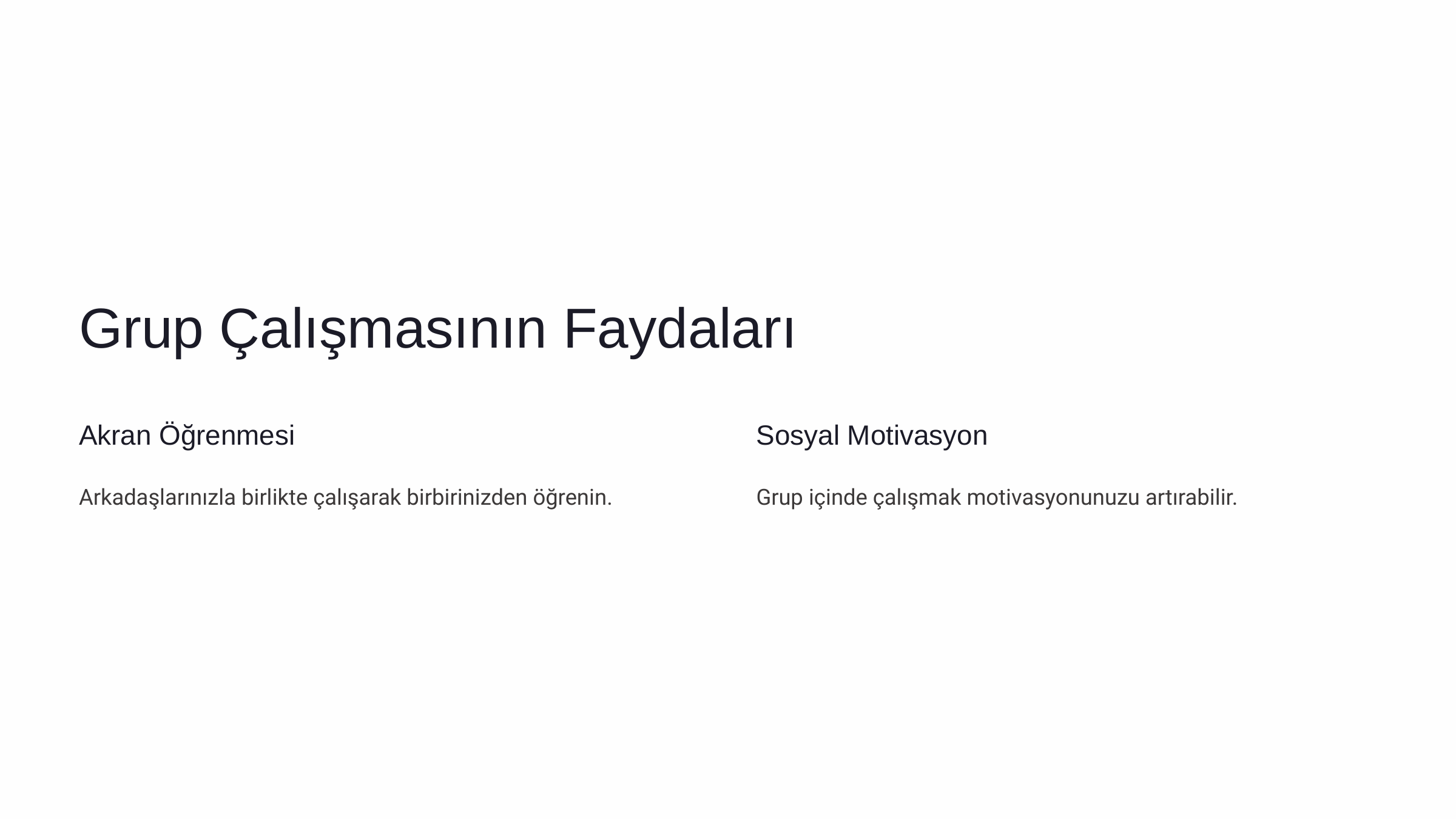

Grup Çalışmasının Faydaları
Akran Öğrenmesi
Sosyal Motivasyon
Arkadaşlarınızla birlikte çalışarak birbirinizden öğrenin.
Grup içinde çalışmak motivasyonunuzu artırabilir.